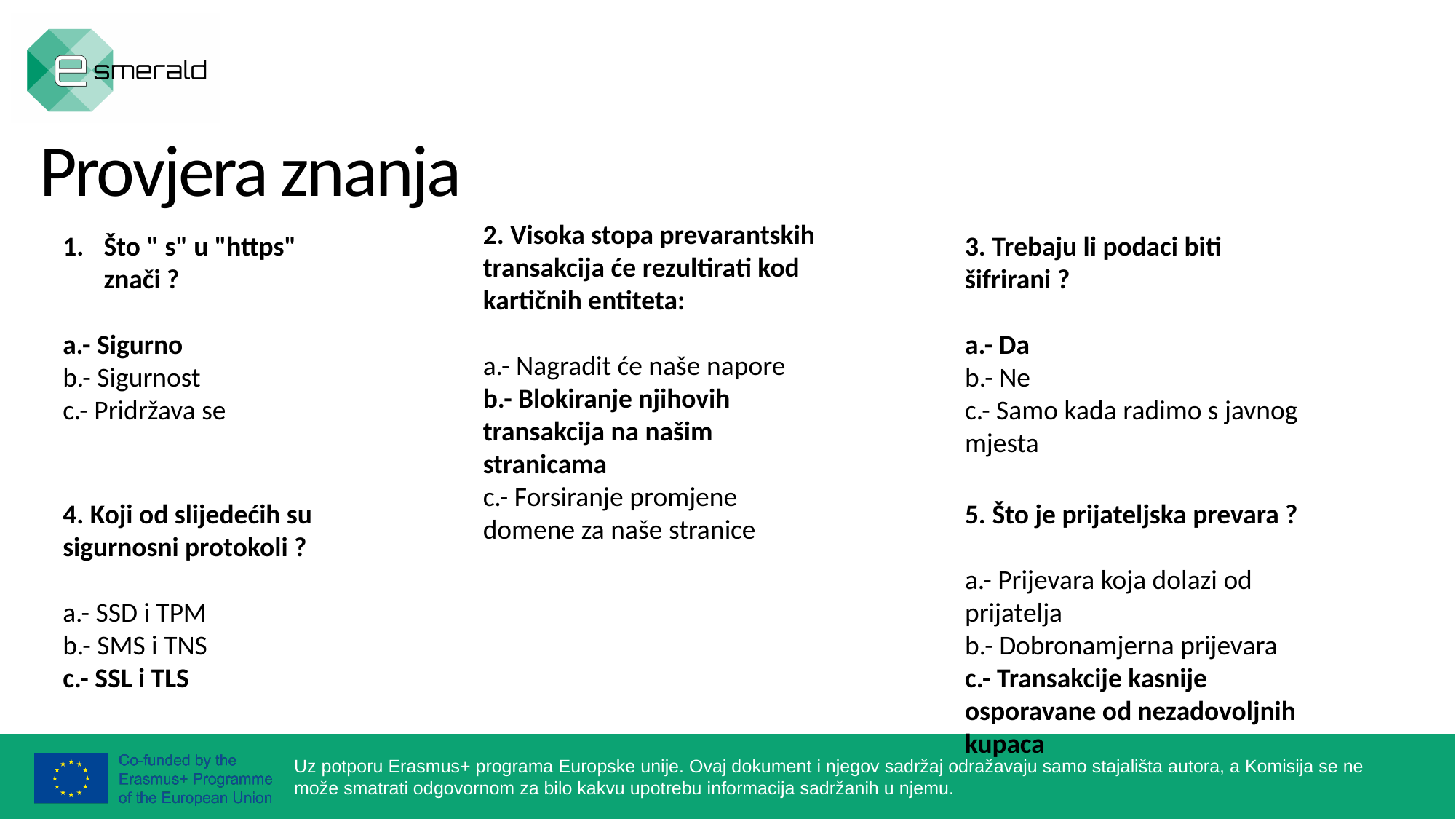

Provjera znanja
2. Visoka stopa prevarantskih transakcija će rezultirati kod kartičnih entiteta:

a.- Nagradit će naše napore
b.- Blokiranje njihovih transakcija na našim stranicama
c.- Forsiranje promjene domene za naše stranice
Što " s" u "https" znači ?

a.- Sigurno
b.- Sigurnost
c.- Pridržava se
3. Trebaju li podaci biti šifrirani ?

a.- Da
b.- Ne
c.- Samo kada radimo s javnog mjesta
4. Koji od slijedećih su sigurnosni protokoli ?

a.- SSD i TPM
b.- SMS i TNS
c.- SSL i TLS
5. Što je prijateljska prevara ?

a.- Prijevara koja dolazi od prijatelja
b.- Dobronamjerna prijevara
c.- Transakcije kasnije osporavane od nezadovoljnih kupaca